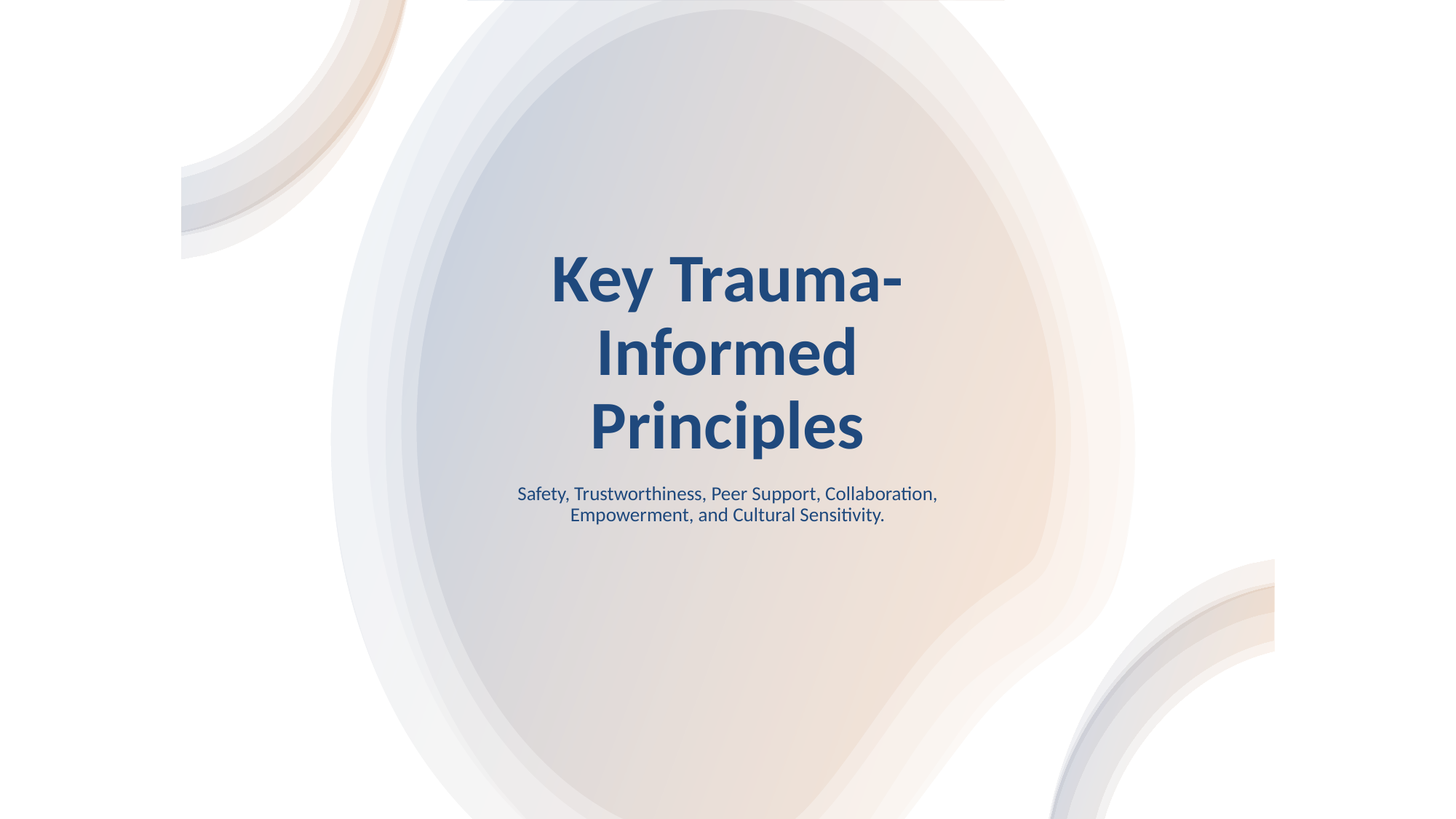

# Key Trauma-Informed Principles
Safety, Trustworthiness, Peer Support, Collaboration, Empowerment, and Cultural Sensitivity.